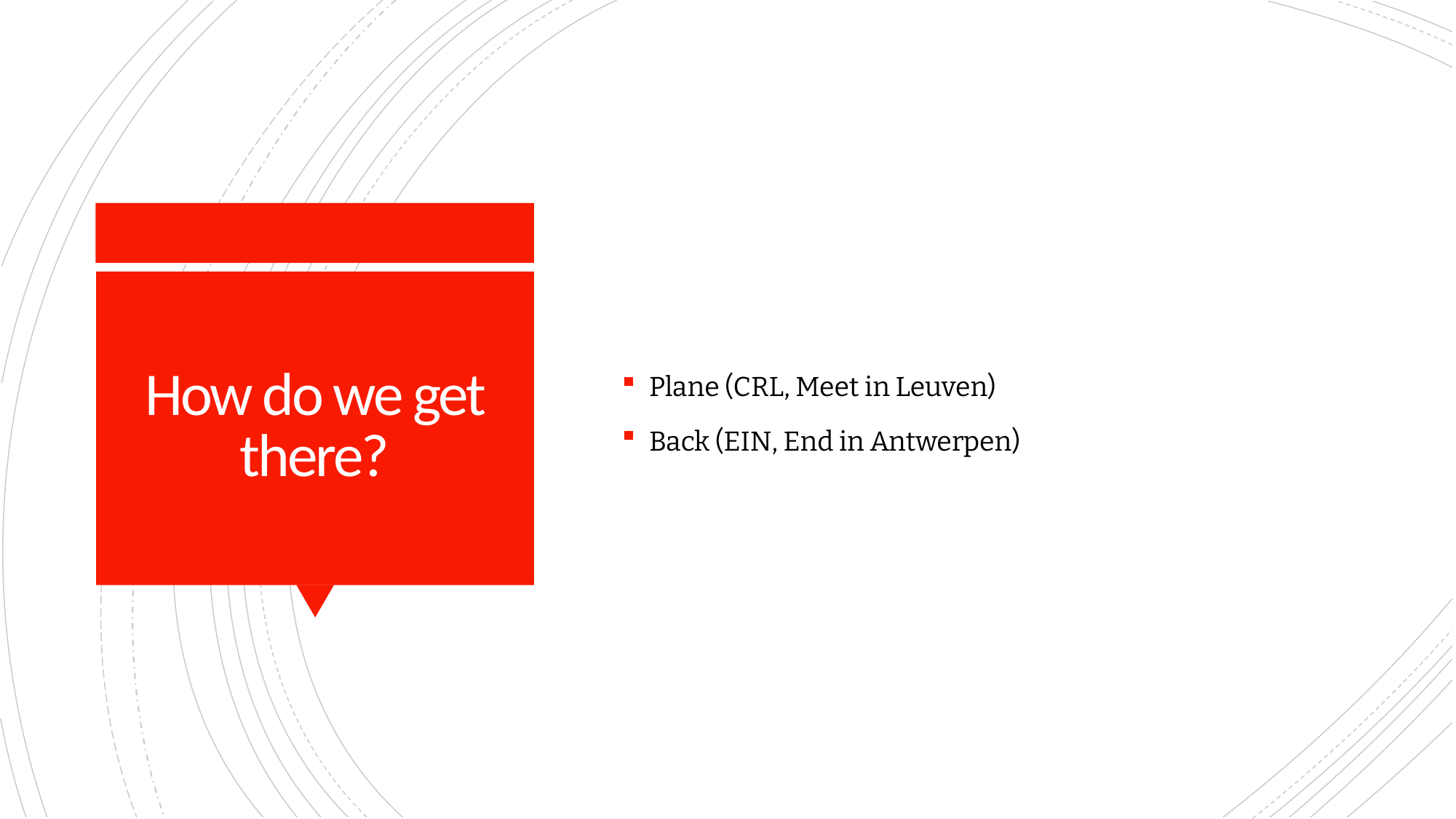

Plane (CRL, Meet in Leuven)
Back (EIN, End in Antwerpen)
# How do we get there?